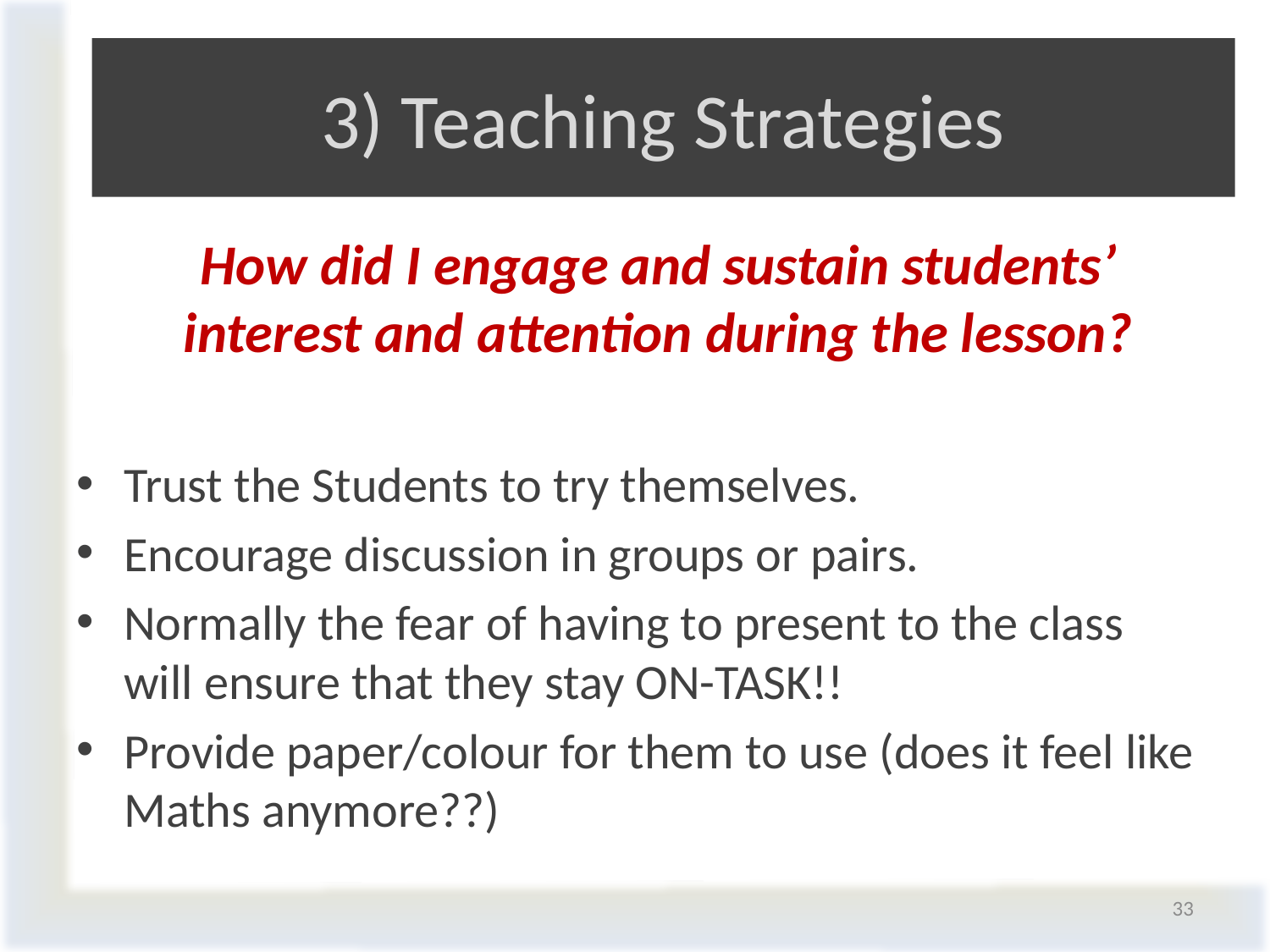

# 3) Teaching Strategies
	How did I engage and sustain students’ interest and attention during the lesson?

Trust the Students to try themselves.
Encourage discussion in groups or pairs.
Normally the fear of having to present to the class will ensure that they stay ON-TASK!!
Provide paper/colour for them to use (does it feel like Maths anymore??)
33